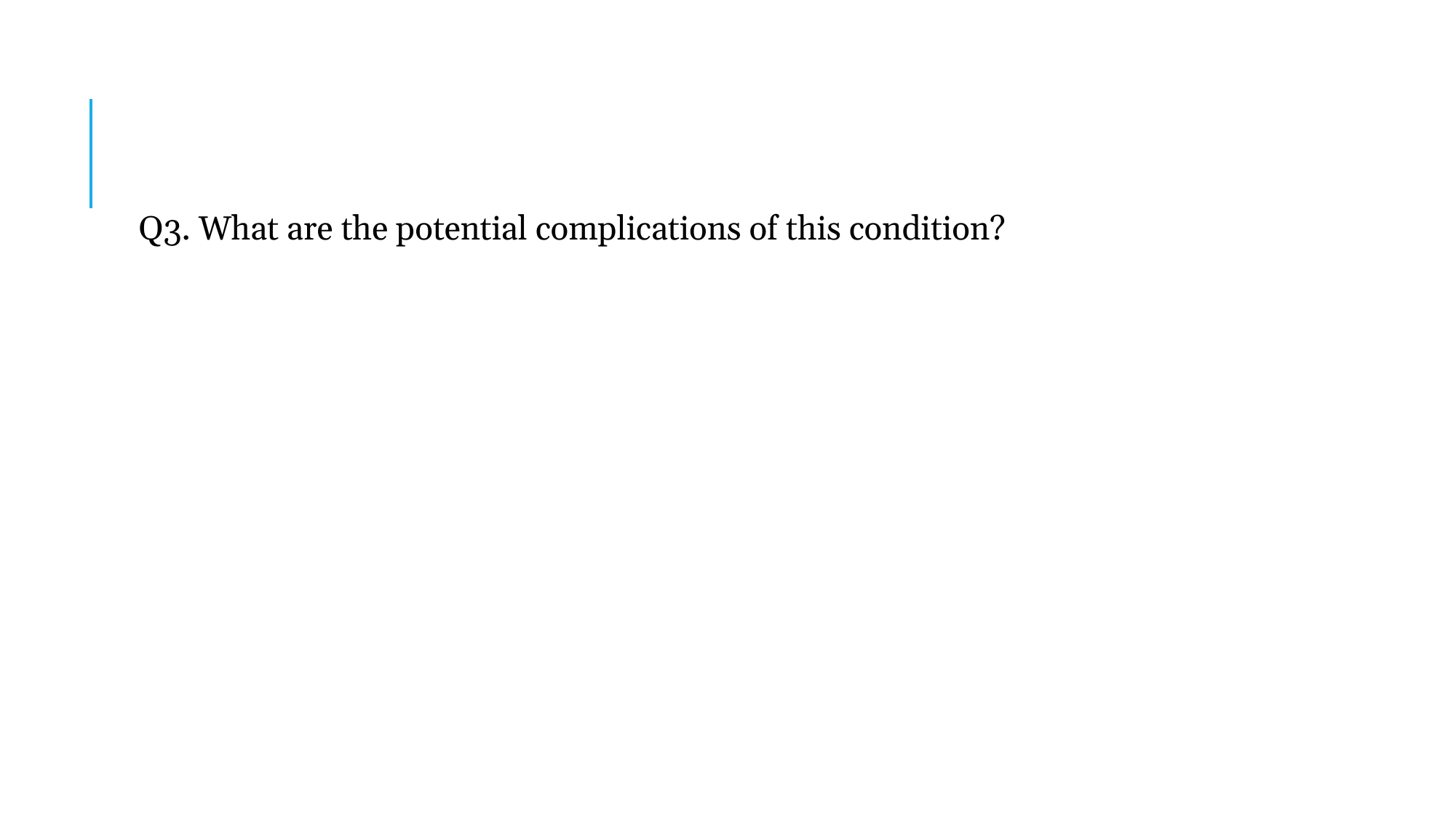

#
Q3. What are the potential complications of this condition?